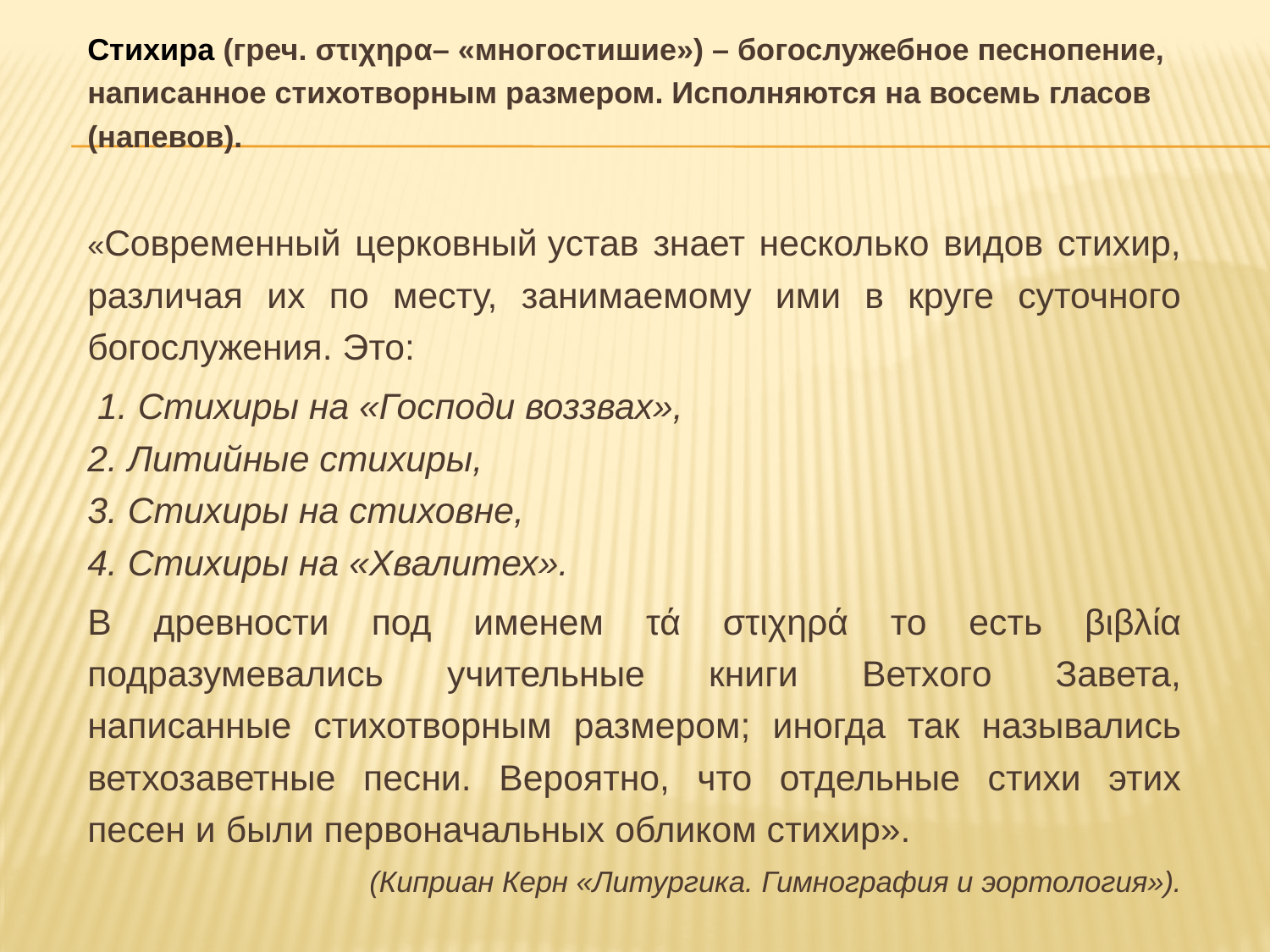

Стихира (греч. στιχηρα– «многостишие») – богослужебное песнопение, написанное стихотворным размером. Исполняются на восемь гласов (напевов).

«Современный церковный устав знает несколько видов стихир, различая их по месту, занимаемому ими в круге суточного богослужения. Это:
 1. Стихиры на «Господи воззвах»,
2. Литийные стихиры,
3. Стихиры на стиховне,
4. Стихиры на «Хвалитех».
В древности под именем τά στιχηρά то есть βιβλία подразумевались учительные книги Ветхого Завета, написанные стихотворным размером; иногда так назывались ветхозаветные песни. Вероятно, что отдельные стихи этих песен и были первоначальных обликом стихир».
(Киприан Керн «Литургика. Гимнография и эортология»).